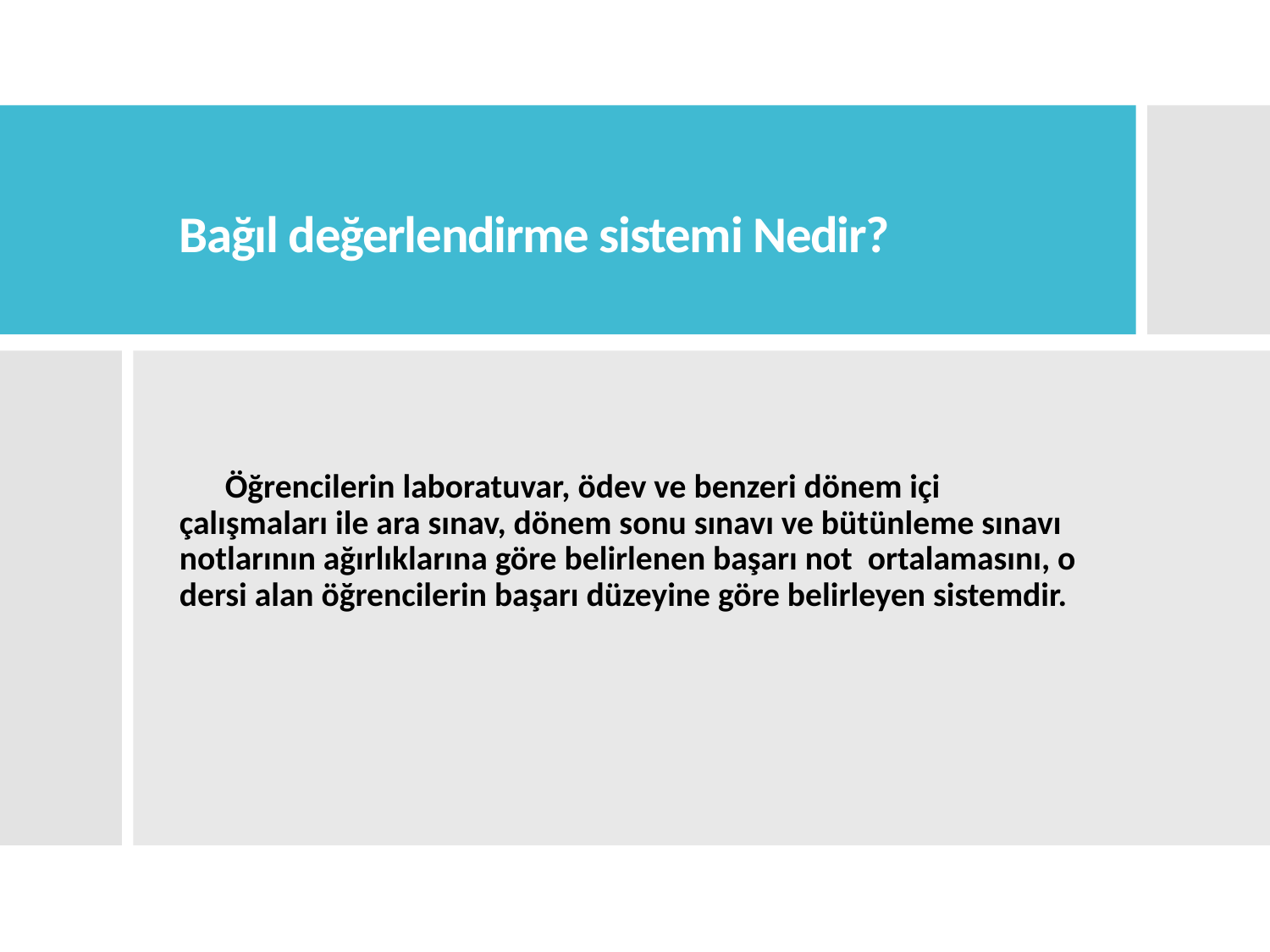

# Bağıl değerlendirme sistemi Nedir?

      Öğrencilerin laboratuvar, ödev ve benzeri dönem içi çalışmaları ile ara sınav, dönem sonu sınavı ve bütünleme sınavı notlarının ağırlıklarına göre belirlenen başarı not  ortalamasını, o dersi alan öğrencilerin başarı düzeyine göre belirleyen sistemdir.